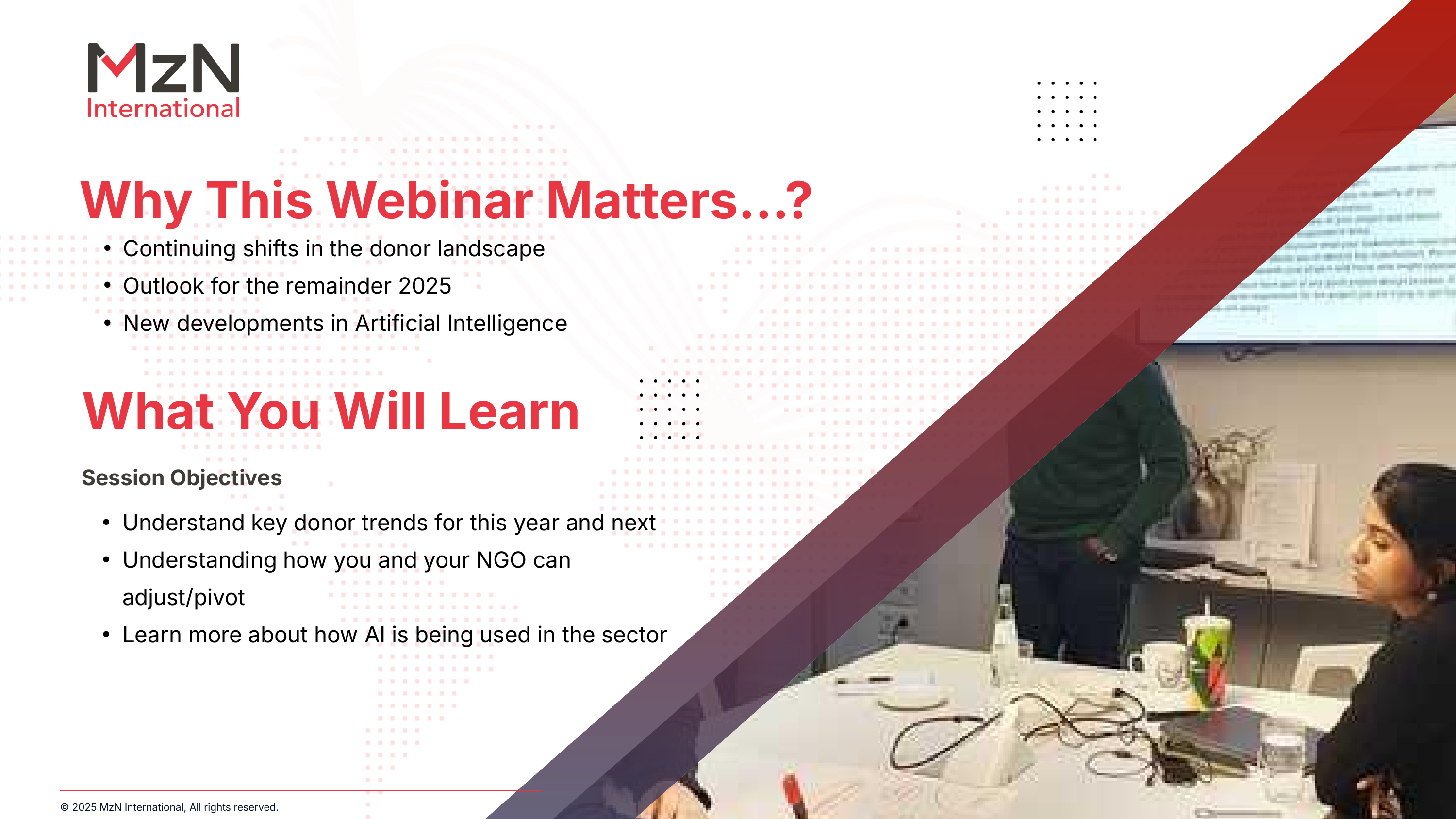

Why This Webinar Matters...?
Continuing shifts in the donor landscape
Outlook for the remainder 2025
New developments in Artificial Intelligence
What You Will Learn

Session Objectives
Understand key donor trends for this year and next
Understanding how you and your NGO can adjust/pivot
Learn more about how AI is being used in the sector
© 2025 MzN International, All rights reserved.